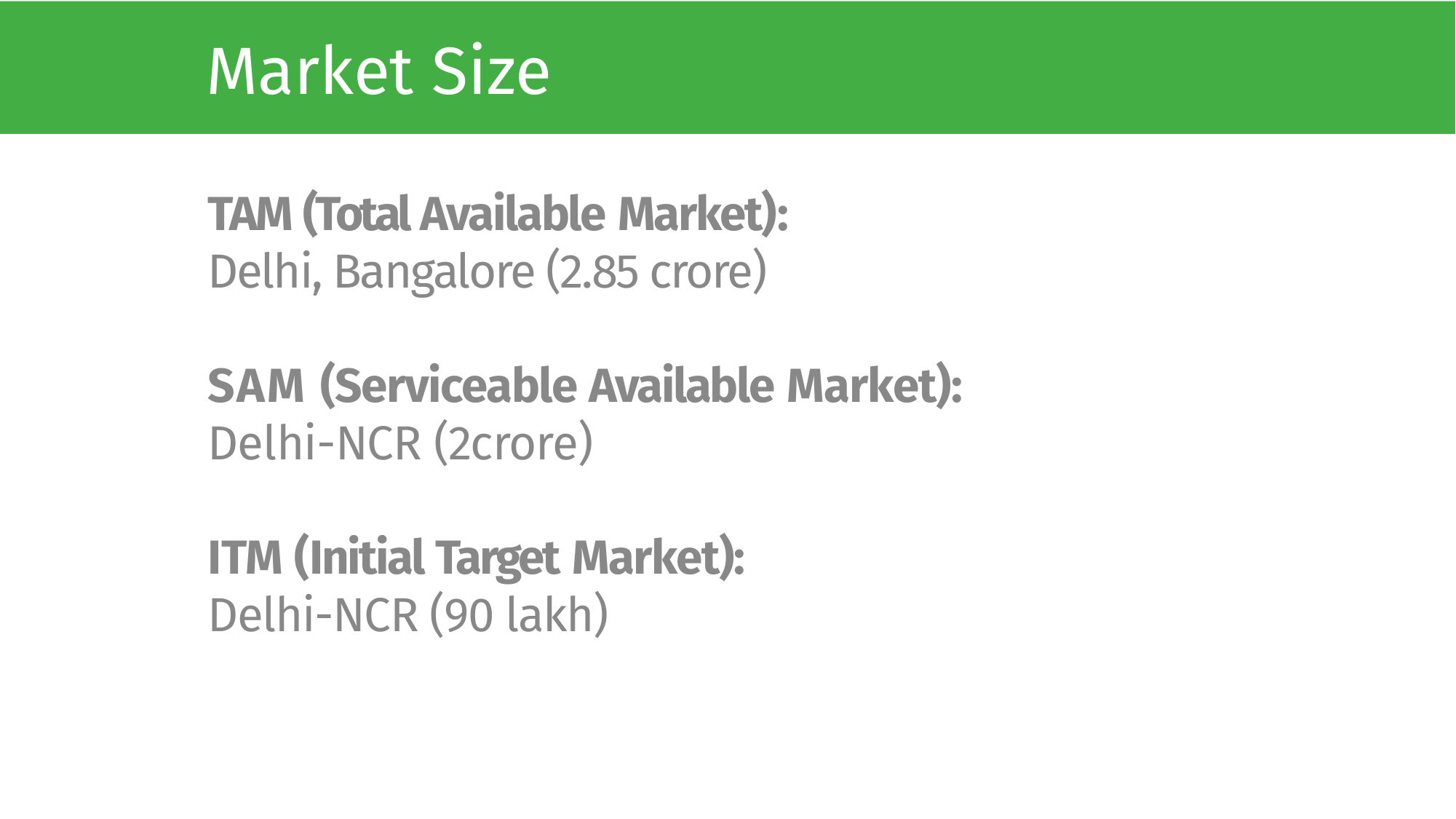

# Market Size
TAM (Total Available Market):
Delhi, Bangalore (2.85 crore)
SAM (Serviceable Available Market):
Delhi-NCR (2crore)

ITM (Initial Target Market):
Delhi-NCR (90 lakh)